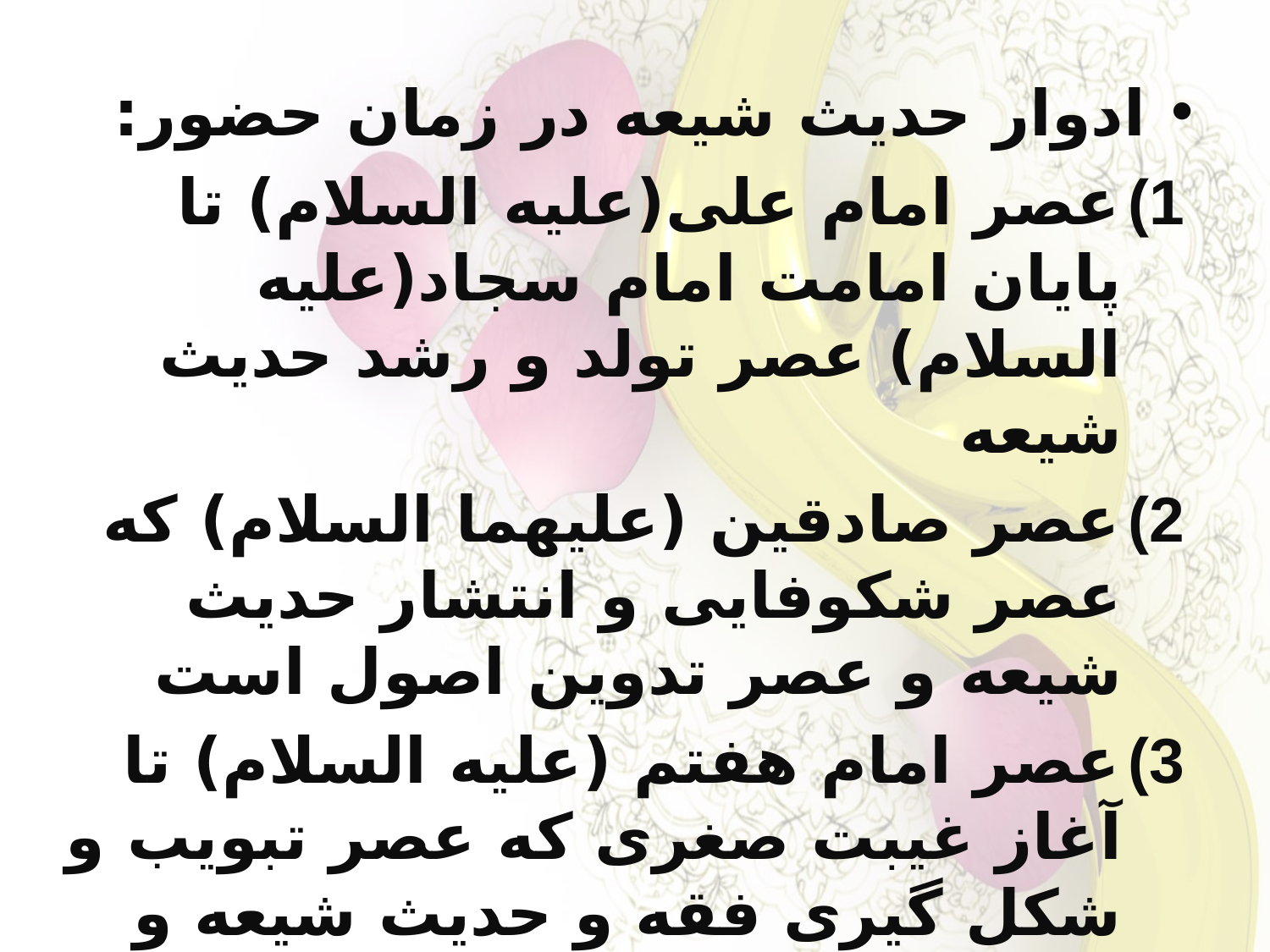

ادوار حدیث شیعه در زمان حضور:
عصر امام علی(علیه السلام) تا پایان امامت امام سجاد(علیه السلام) عصر تولد و رشد حدیث شیعه
عصر صادقین (علیهما السلام) که عصر شکوفایی و انتشار حدیث شیعه و عصر تدوین اصول است
عصر امام هفتم (علیه السلام) تا آغاز غیبت صغری که عصر تبویب و شکل گیری فقه و حدیث شیعه و عصر تدوین جوامع اولیه است.